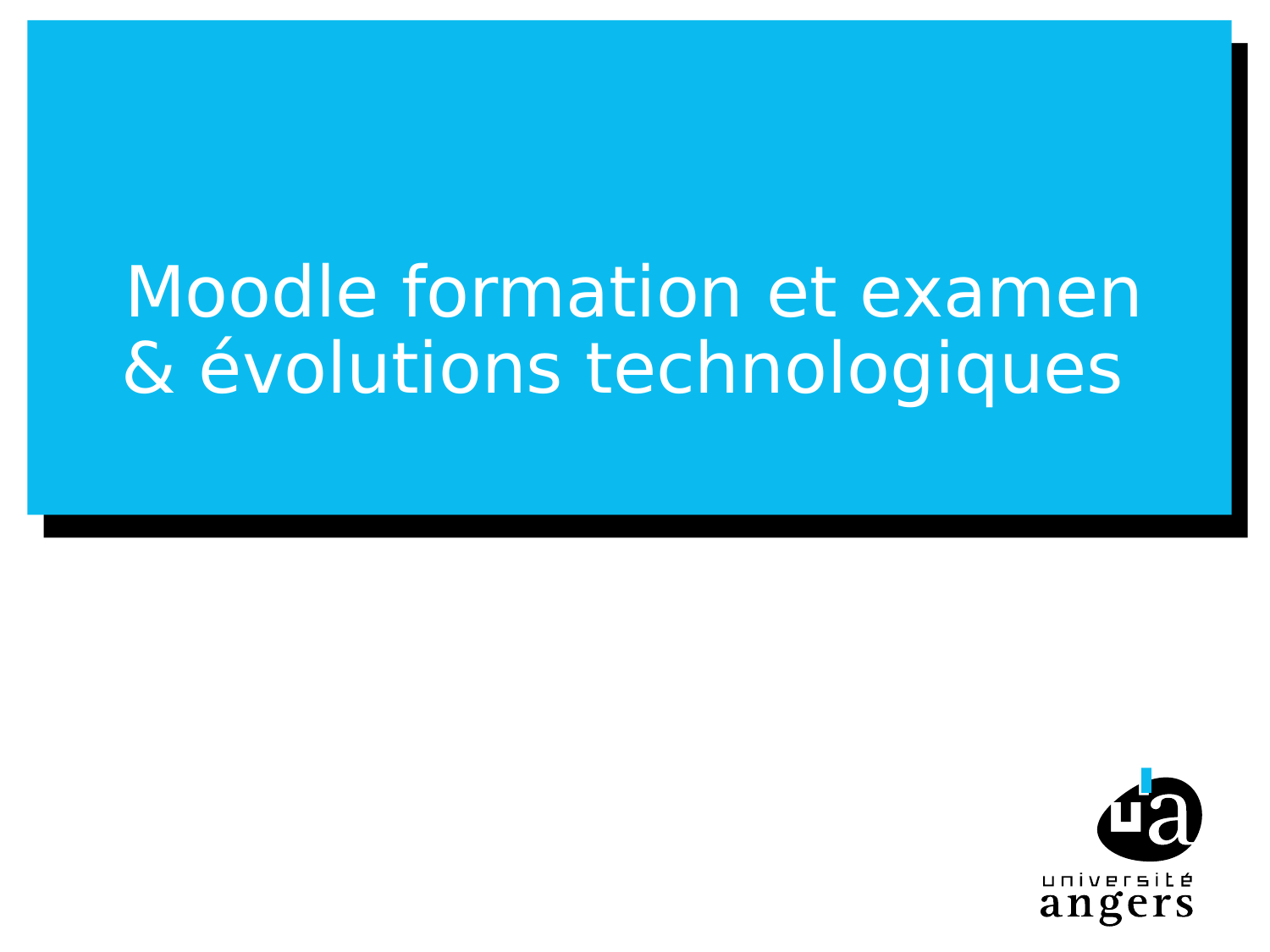

# Moodle formation et examen & évolutions technologiques